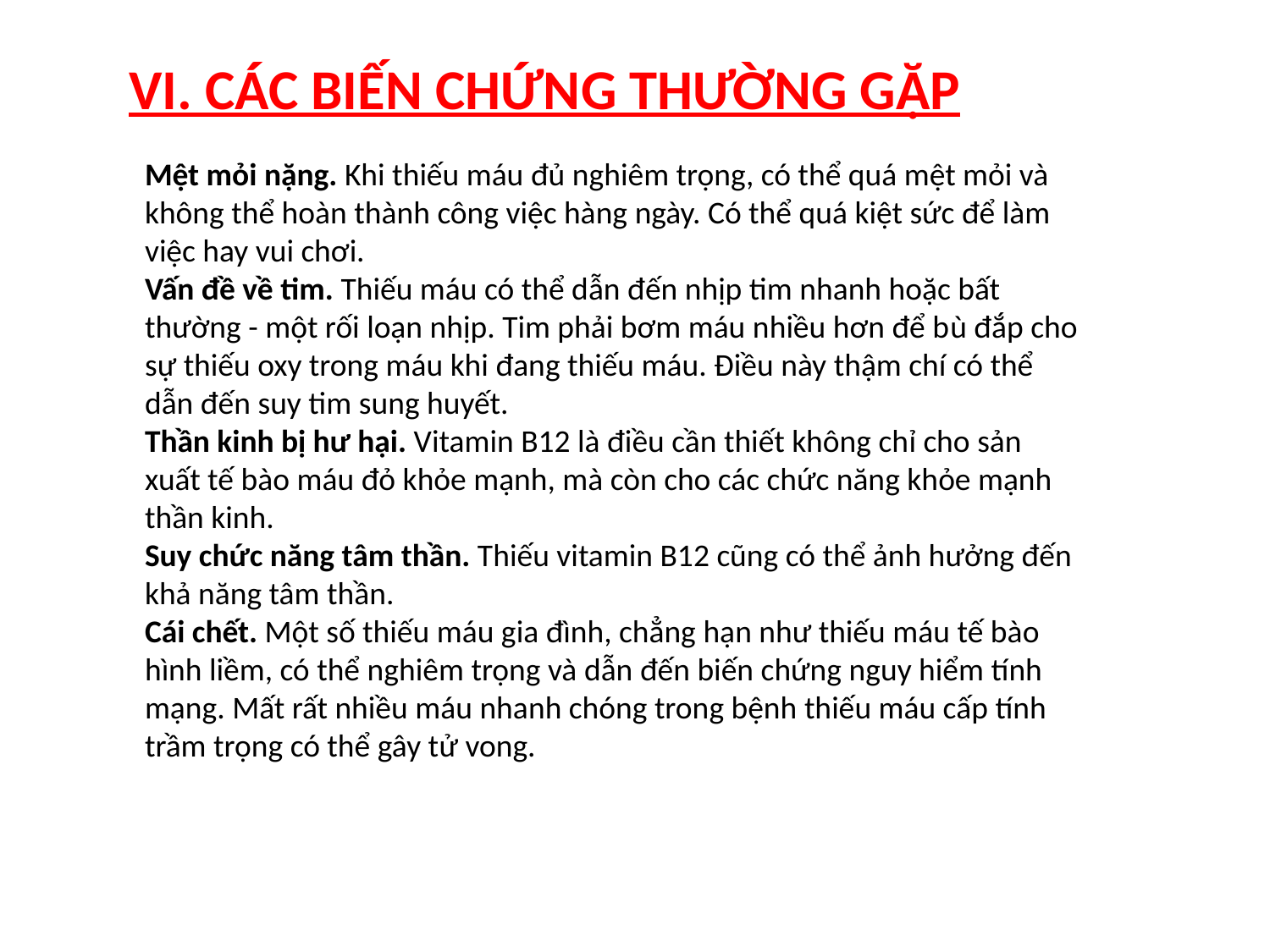

VI. CÁC BIẾN CHỨNG THƯỜNG GẶP
Mệt mỏi nặng. Khi thiếu máu đủ nghiêm trọng, có thể quá mệt mỏi và không thể hoàn thành công việc hàng ngày. Có thể quá kiệt sức để làm việc hay vui chơi.
Vấn đề về tim. Thiếu máu có thể dẫn đến nhịp tim nhanh hoặc bất thường - một rối loạn nhịp. Tim phải bơm máu nhiều hơn để bù đắp cho sự thiếu oxy trong máu khi đang thiếu máu. Điều này thậm chí có thể dẫn đến suy tim sung huyết.
Thần kinh bị hư hại. Vitamin B12 là điều cần thiết không chỉ cho sản xuất tế bào máu đỏ khỏe mạnh, mà còn cho các chức năng khỏe mạnh thần kinh.
Suy chức năng tâm thần. Thiếu vitamin B12 cũng có thể ảnh hưởng đến khả năng tâm thần.
Cái chết. Một số thiếu máu gia đình, chẳng hạn như thiếu máu tế bào hình liềm, có thể nghiêm trọng và dẫn đến biến chứng nguy hiểm tính mạng. Mất rất nhiều máu nhanh chóng trong bệnh thiếu máu cấp tính trầm trọng có thể gây tử vong.